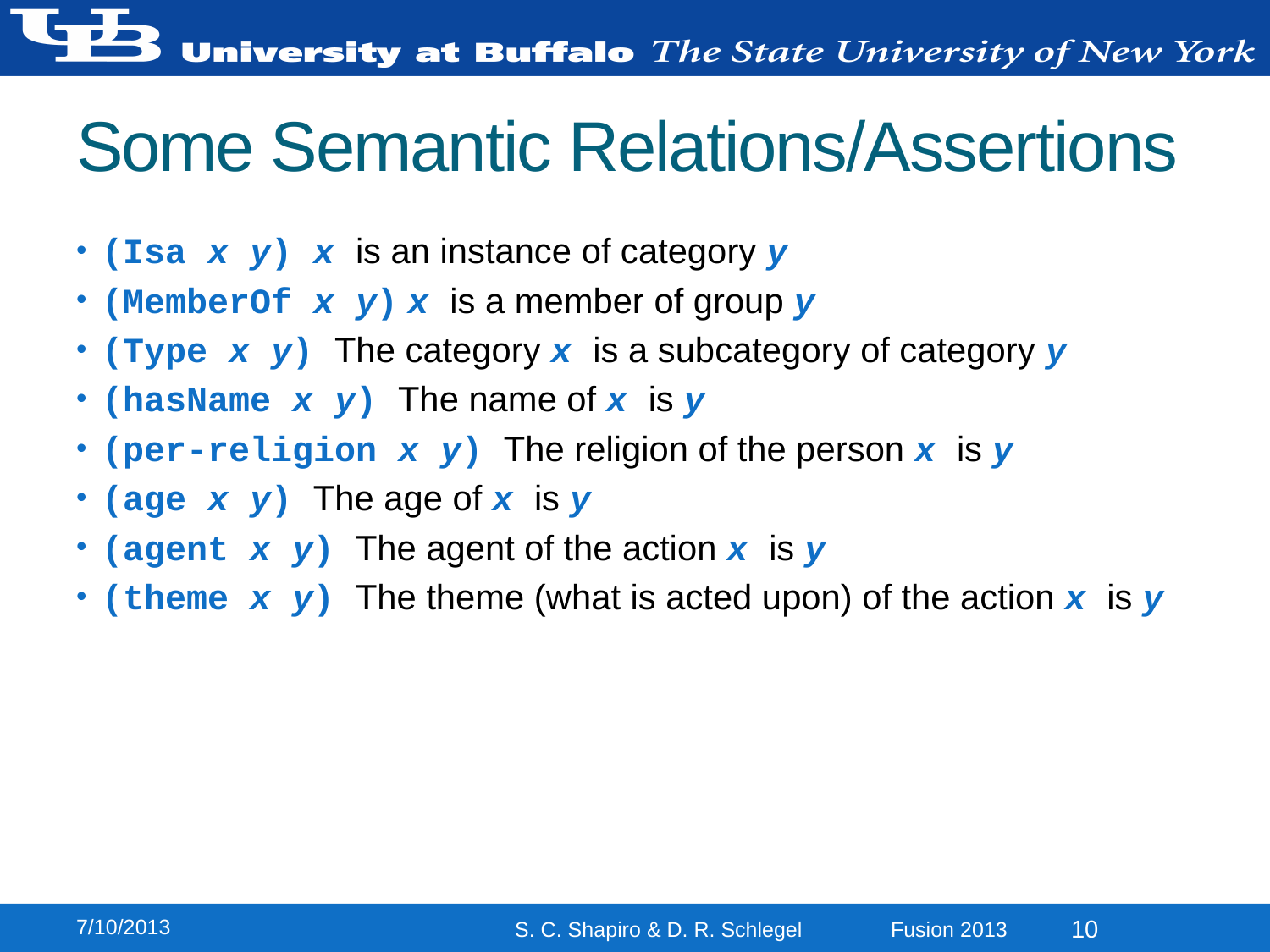

# Some Semantic Relations/Assertions
(Isa x y) x is an instance of category y
(MemberOf x y) x is a member of group y
(Type x y) The category x is a subcategory of category y
(hasName x y) The name of x is y
(per-religion x y) The religion of the person x is y
(age x y) The age of x is y
(agent x y) The agent of the action x is y
(theme x y) The theme (what is acted upon) of the action x is y

7/10/2013
10
S. C. Shapiro & D. R. Schlegel               Fusion 2013